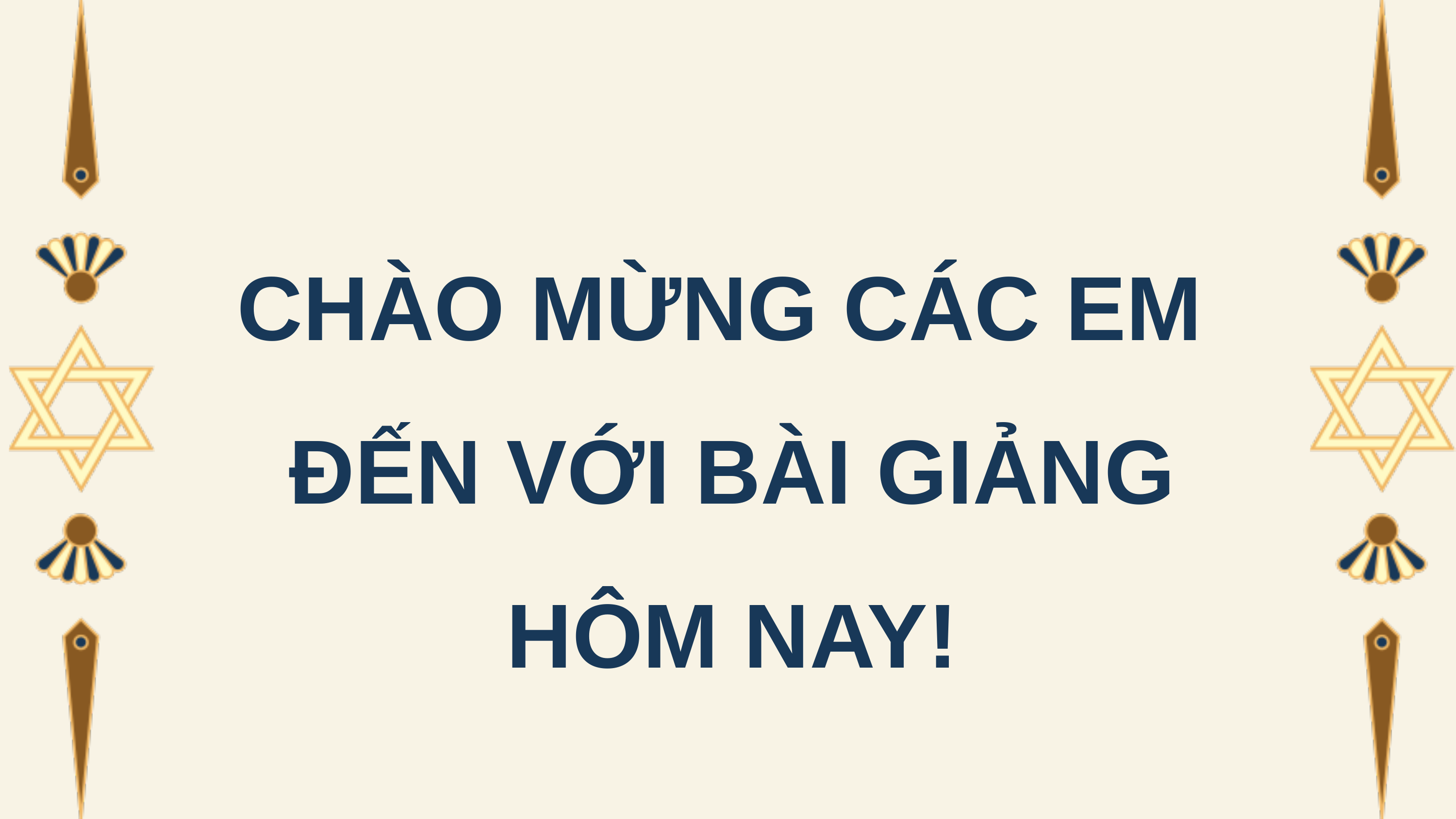

CHÀO MỪNG CÁC EM
ĐẾN VỚI BÀI GIẢNG HÔM NAY!